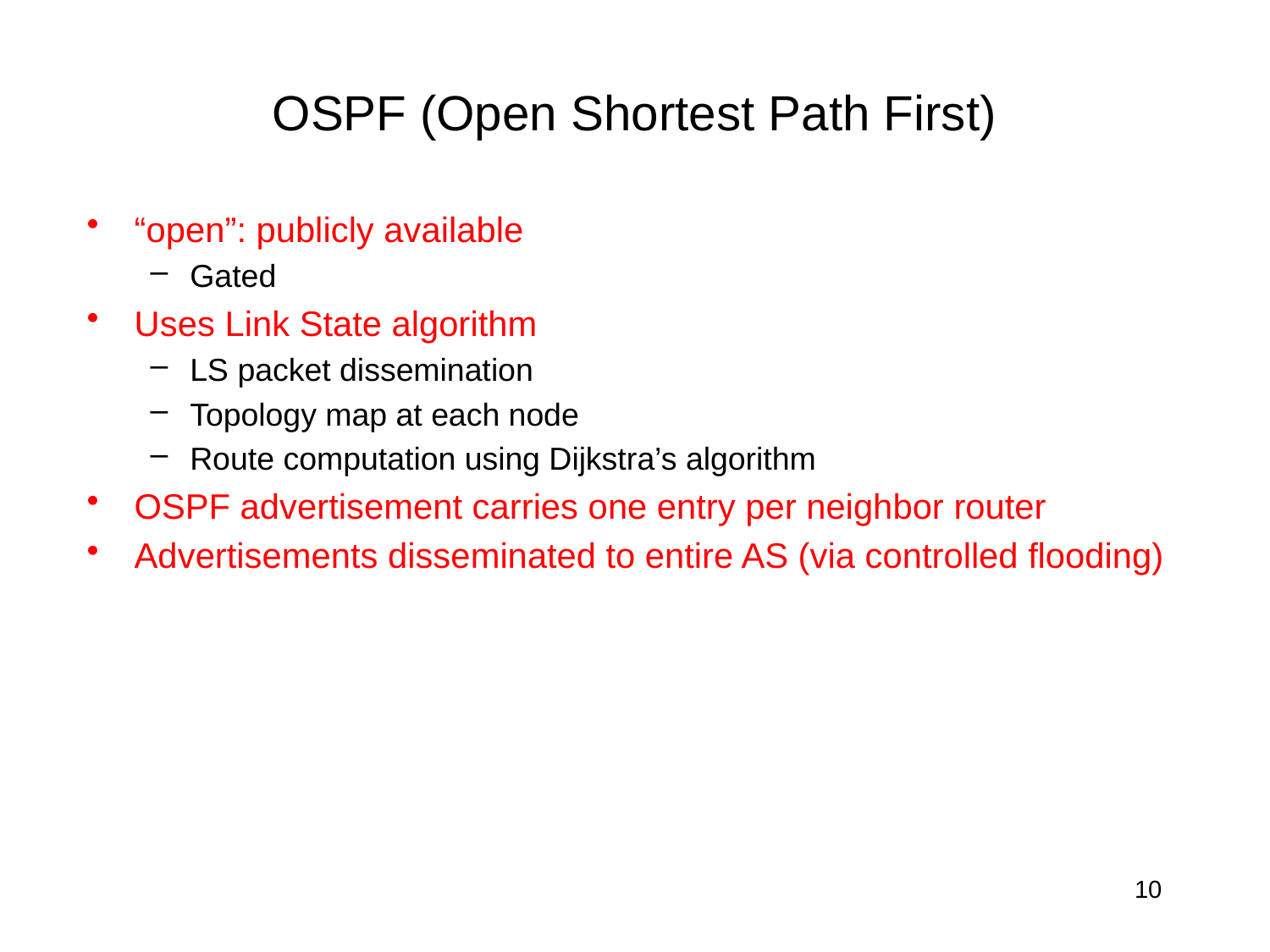

# OSPF (Open Shortest Path First)
“open”: publicly available
Gated
Uses Link State algorithm
LS packet dissemination
Topology map at each node
Route computation using Dijkstra’s algorithm
OSPF advertisement carries one entry per neighbor router
Advertisements disseminated to entire AS (via controlled flooding)
10